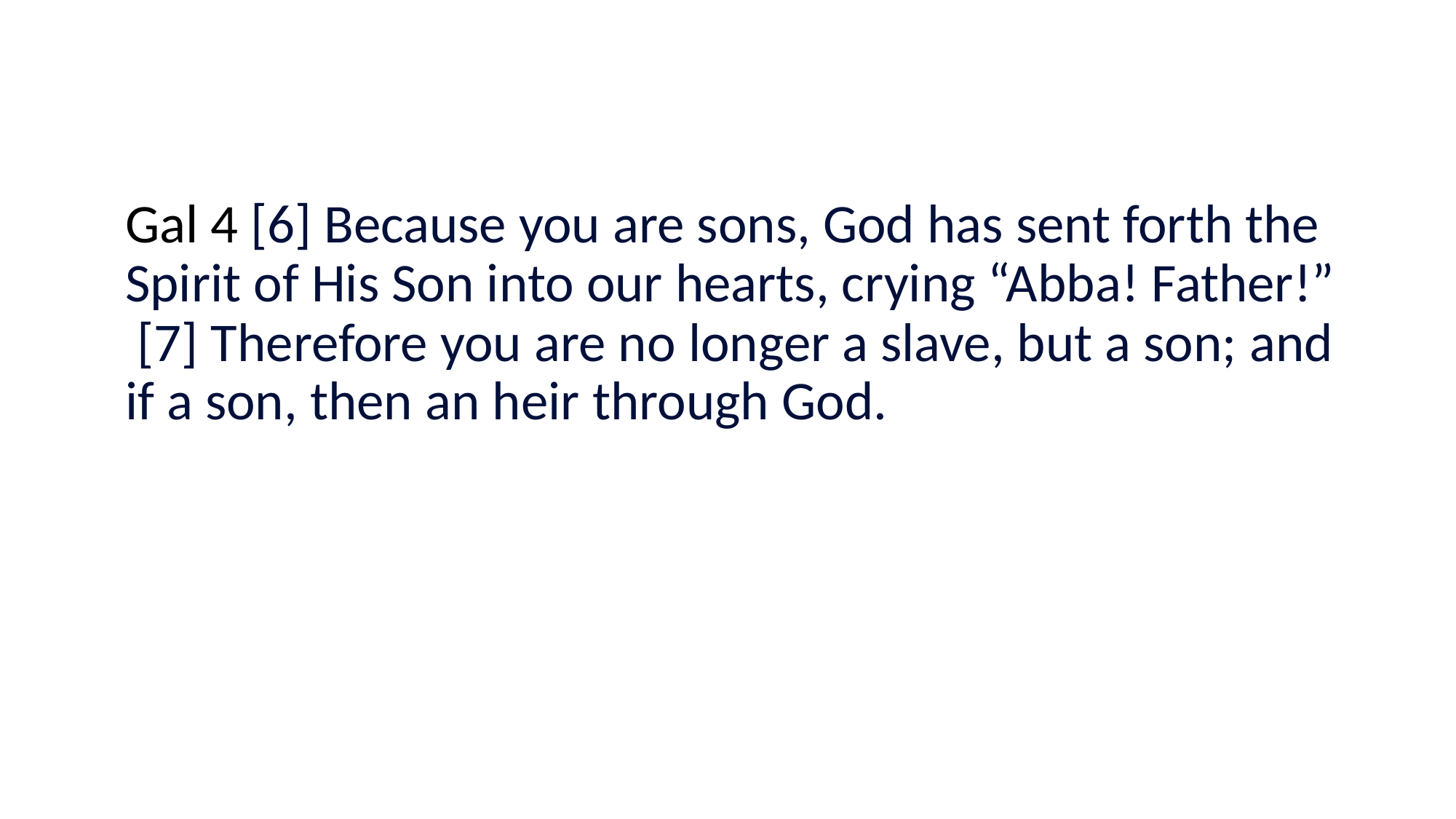

#
Gal 4 [6] Because you are sons, God has sent forth the Spirit of His Son into our hearts, crying “Abba! Father!”  [7] Therefore you are no longer a slave, but a son; and if a son, then an heir through God.